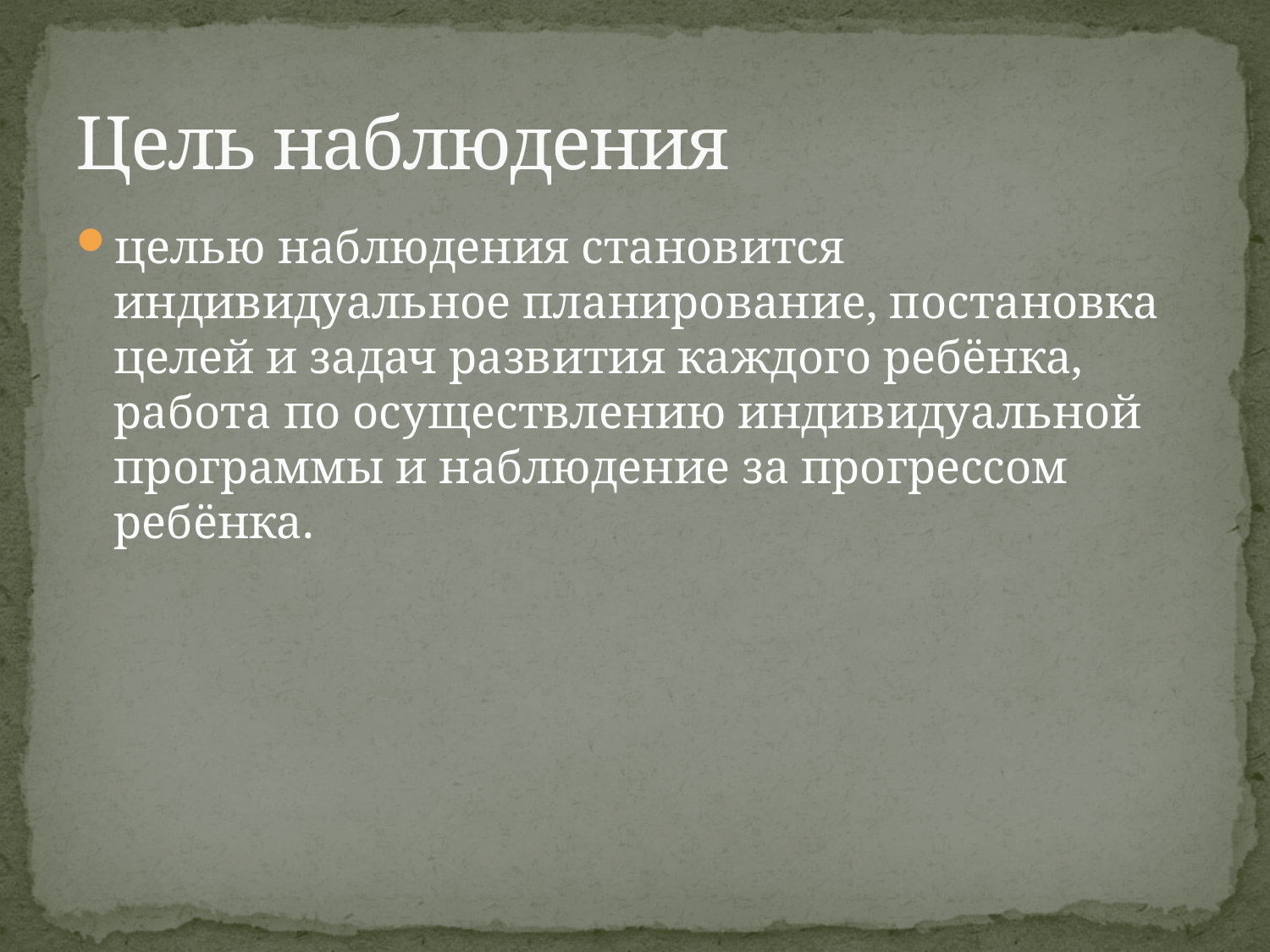

# Цель наблюдения
целью наблюдения становится индивидуальное планирование, постановка целей и задач развития каждого ребёнка, работа по осуществлению индивидуальной программы и наблюдение за прогрессом ребёнка.